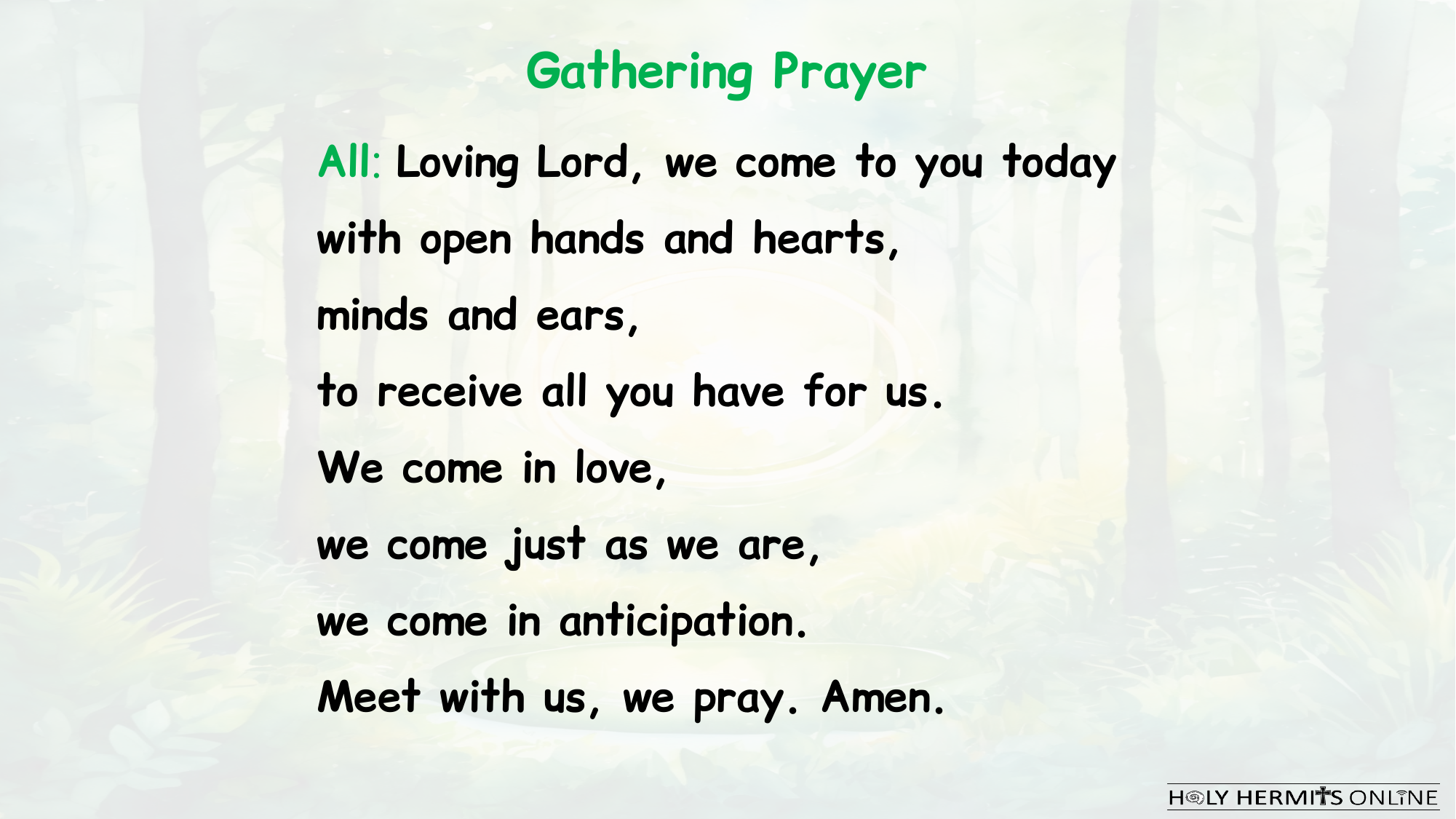

Gathering Prayer
All: Loving Lord, we come to you today
with open hands and hearts,
minds and ears,
to receive all you have for us.
We come in love,
we come just as we are,
we come in anticipation.
Meet with us, we pray. Amen.